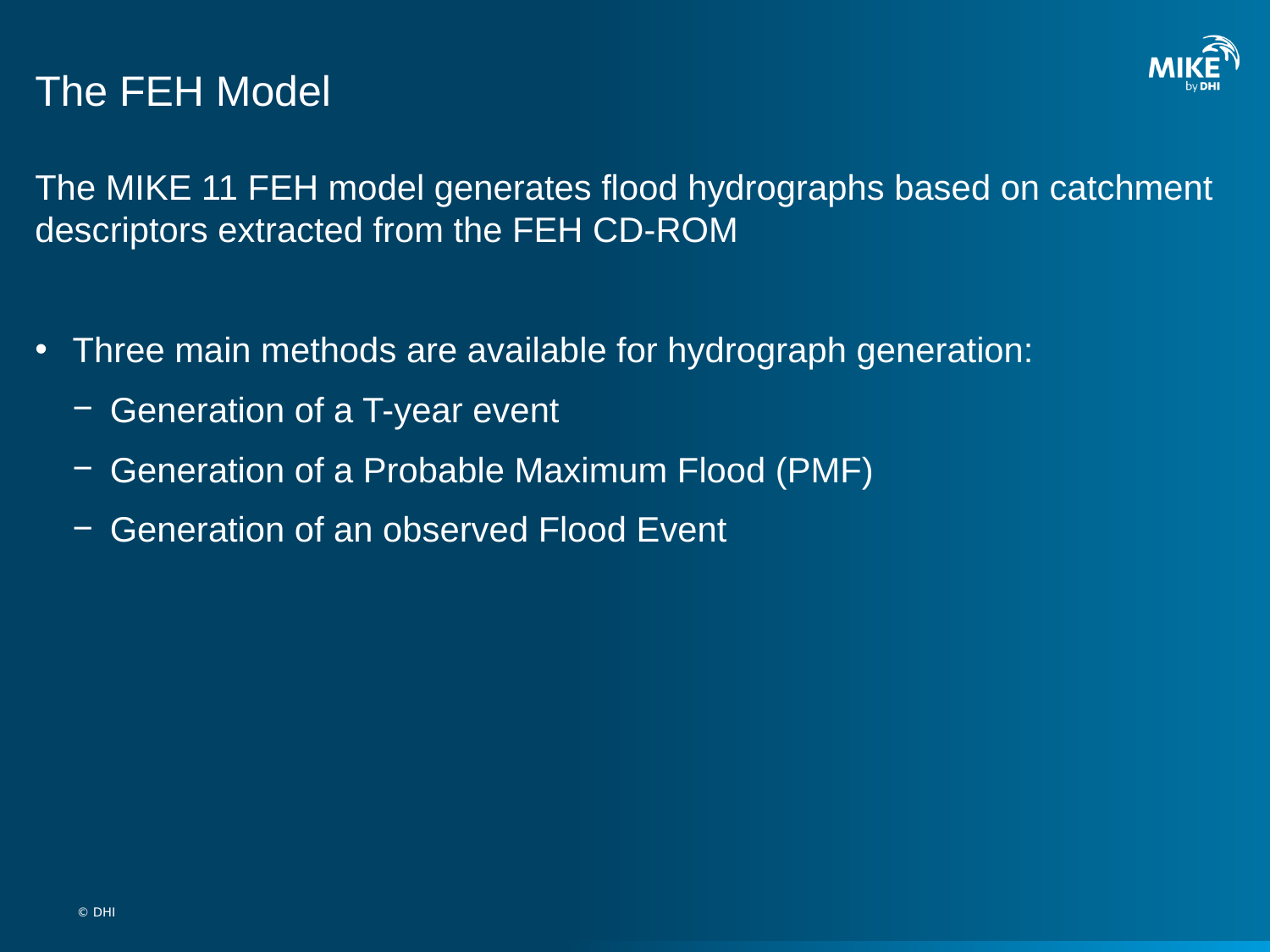

# The FEH Model
The MIKE 11 FEH model generates flood hydrographs based on catchment descriptors extracted from the FEH CD-ROM

Three main methods are available for hydrograph generation:
Generation of a T-year event
Generation of a Probable Maximum Flood (PMF)
Generation of an observed Flood Event

© DHI